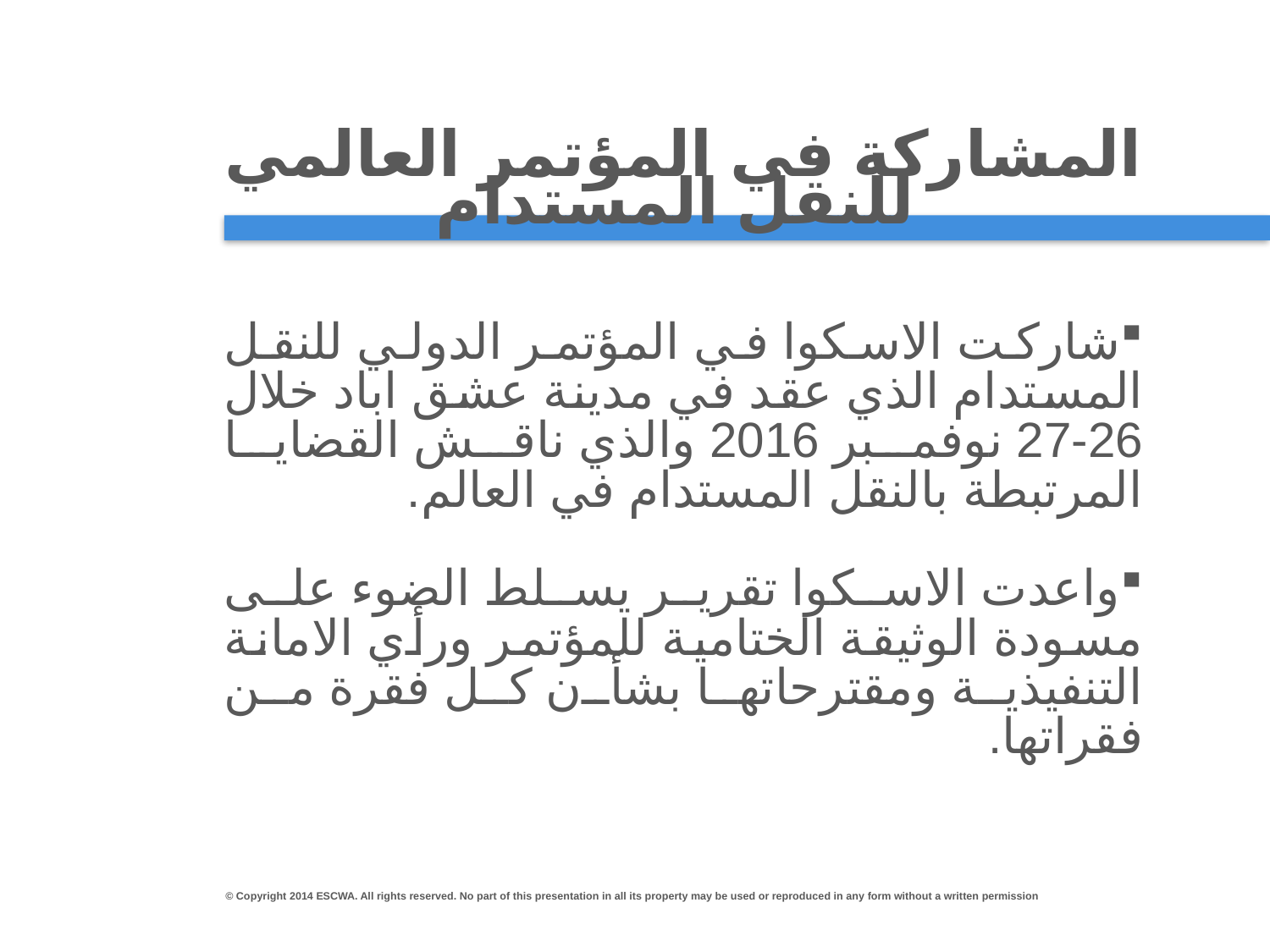

# المشاركة في المؤتمر العالمي للنقل المستدام
شاركت الاسكوا في المؤتمر الدولي للنقل المستدام الذي عقد في مدينة عشق اباد خلال 26-27 نوفمبر 2016 والذي ناقش القضايا المرتبطة بالنقل المستدام في العالم.

واعدت الاسكوا تقرير يسلط الضوء على مسودة الوثيقة الختامية للمؤتمر ورأي الامانة التنفيذية ومقترحاتها بشأن كل فقرة من فقراتها.